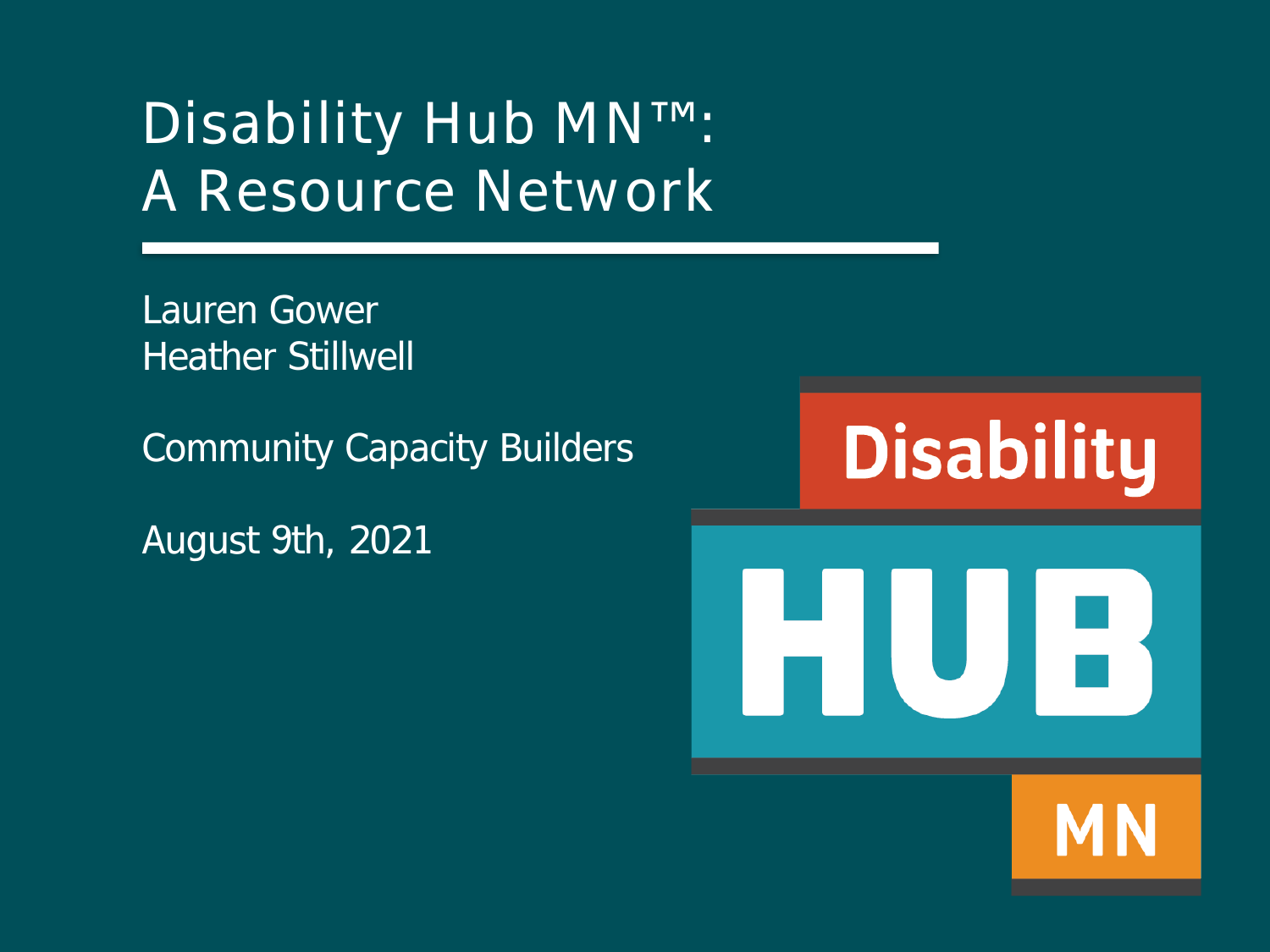

# Disability Hub MN™: A Resource Network
Lauren Gower
Heather Stillwell

Community Capacity Builders

August 9th, 2021